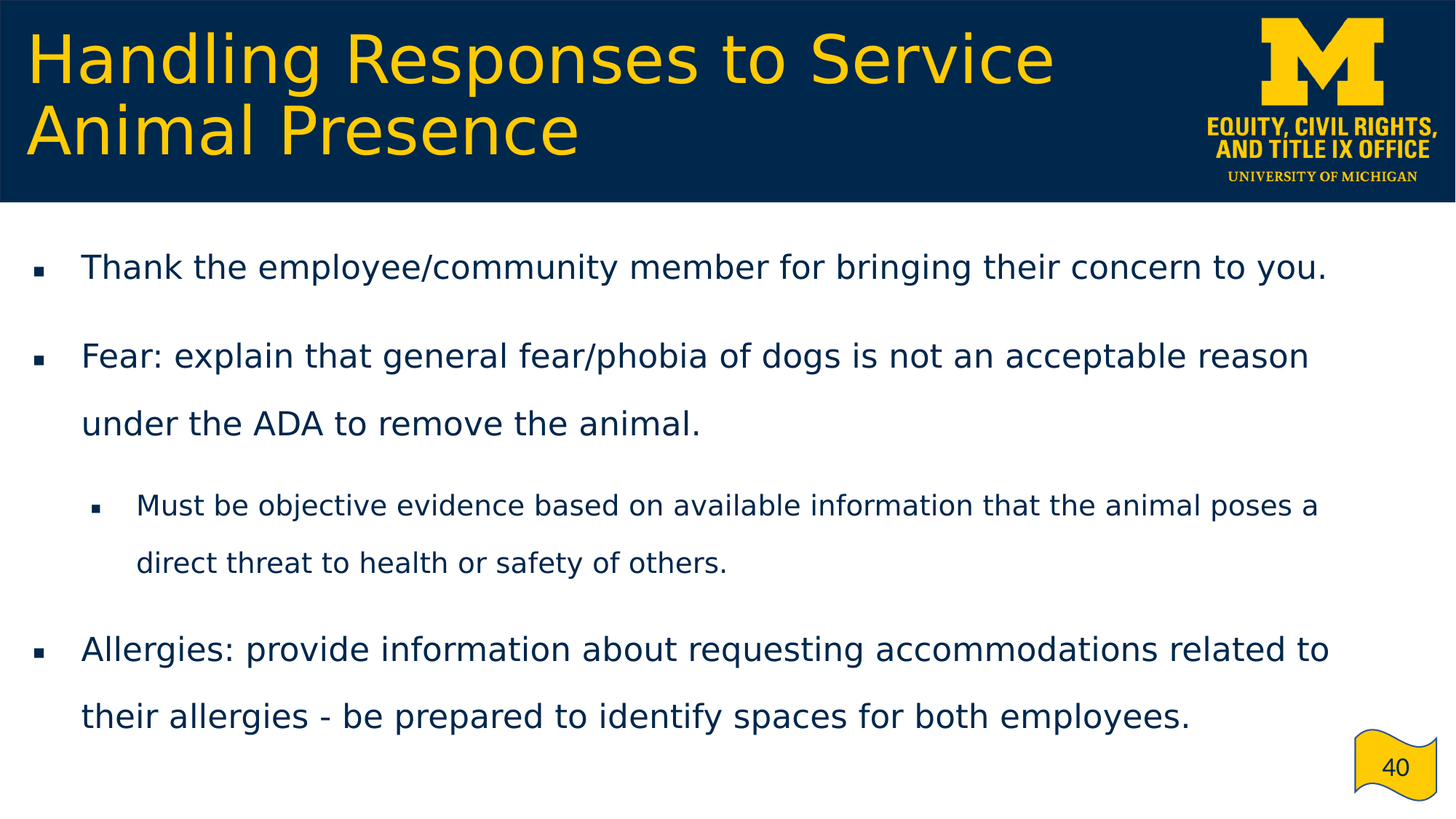

# Handling Responses to Service Animal Presence
Thank the employee/community member for bringing their concern to you.
Fear: explain that general fear/phobia of dogs is not an acceptable reason under the ADA to remove the animal.
Must be objective evidence based on available information that the animal poses a direct threat to health or safety of others.
Allergies: provide information about requesting accommodations related to their allergies - be prepared to identify spaces for both employees.